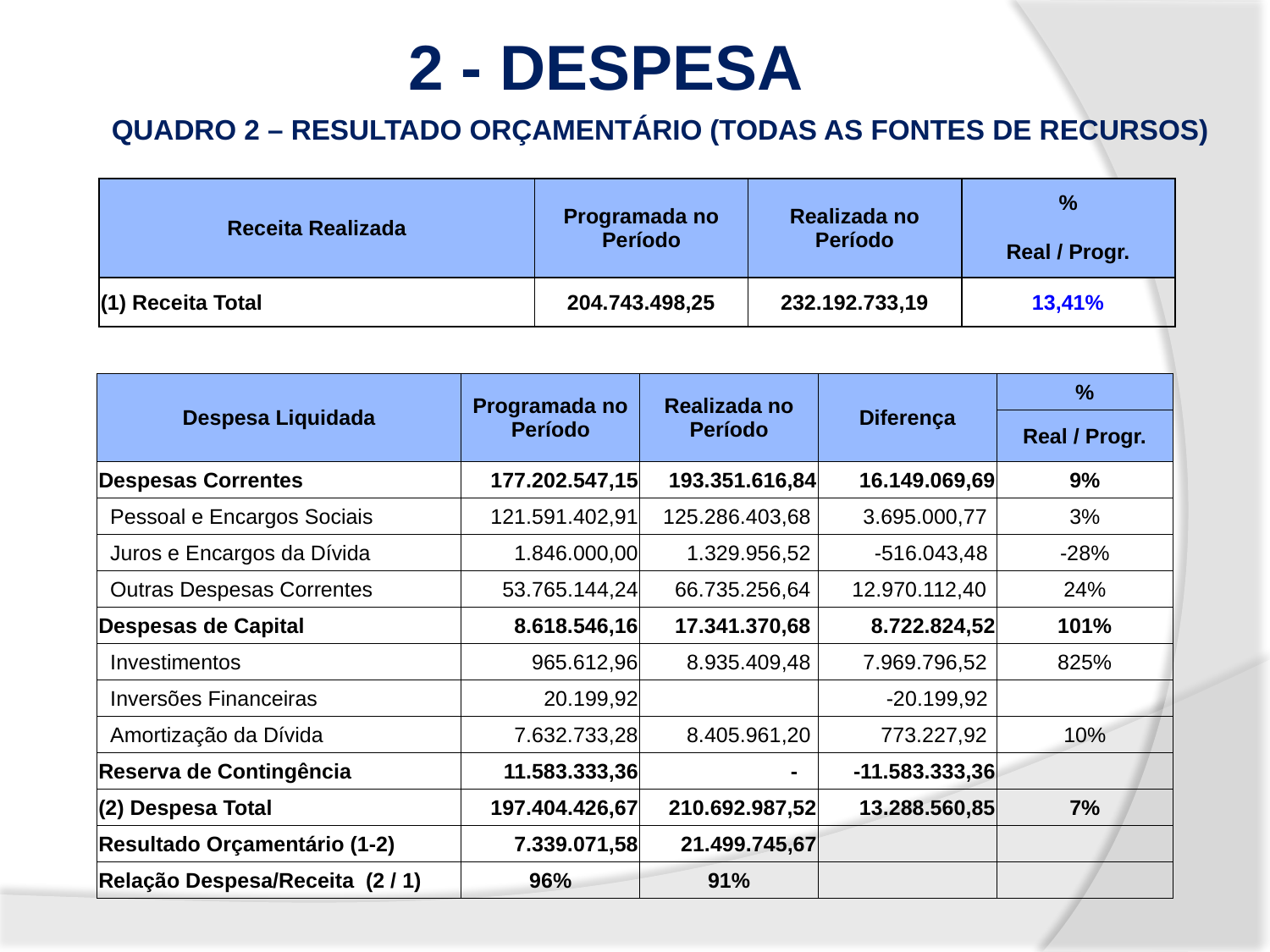

# 2 - DESPESA
QUADRO 2 – RESULTADO ORÇAMENTÁRIO (TODAS AS FONTES DE RECURSOS)
| Receita Realizada | Programada no Período | Realizada no Período | % |
| --- | --- | --- | --- |
|  |  |  | Real / Progr. |
| (1) Receita Total | 204.743.498,25 | 232.192.733,19 | 13,41% |
| Despesa Liquidada | Programada no Período | Realizada no Período | Diferença | % |
| --- | --- | --- | --- | --- |
|  |  |  |  | Real / Progr. |
| Despesas Correntes | 177.202.547,15 | 193.351.616,84 | 16.149.069,69 | 9% |
| Pessoal e Encargos Sociais | 121.591.402,91 | 125.286.403,68 | 3.695.000,77 | 3% |
| Juros e Encargos da Dívida | 1.846.000,00 | 1.329.956,52 | -516.043,48 | -28% |
| Outras Despesas Correntes | 53.765.144,24 | 66.735.256,64 | 12.970.112,40 | 24% |
| Despesas de Capital | 8.618.546,16 | 17.341.370,68 | 8.722.824,52 | 101% |
| Investimentos | 965.612,96 | 8.935.409,48 | 7.969.796,52 | 825% |
| Inversões Financeiras | 20.199,92 |  | -20.199,92 |  |
| Amortização da Dívida | 7.632.733,28 | 8.405.961,20 | 773.227,92 | 10% |
| Reserva de Contingência | 11.583.333,36 | - | -11.583.333,36 |  |
| (2) Despesa Total | 197.404.426,67 | 210.692.987,52 | 13.288.560,85 | 7% |
| Resultado Orçamentário (1-2) | 7.339.071,58 | 21.499.745,67 |  |  |
| Relação Despesa/Receita (2 / 1) | 96% | 91% |  |  |